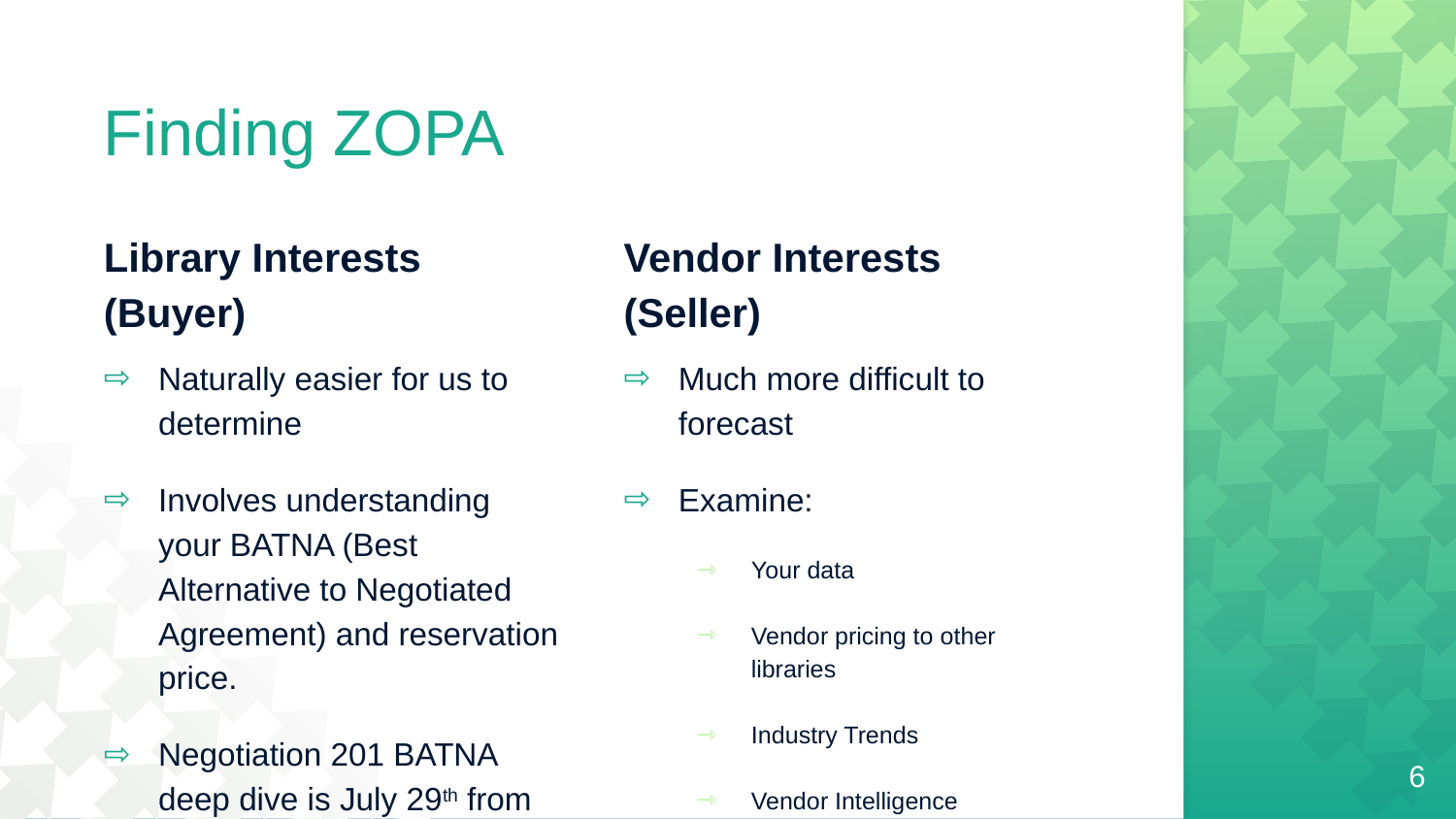

# Finding ZOPA
Library Interests (Buyer)
Naturally easier for us to determine
Involves understanding your BATNA (Best Alternative to Negotiated Agreement) and reservation price.
Negotiation 201 BATNA deep dive is July 29th from 3-4pm EDT
Vendor Interests (Seller)
Much more difficult to forecast
Examine:
Your data
Vendor pricing to other libraries
Industry Trends
Vendor Intelligence

6